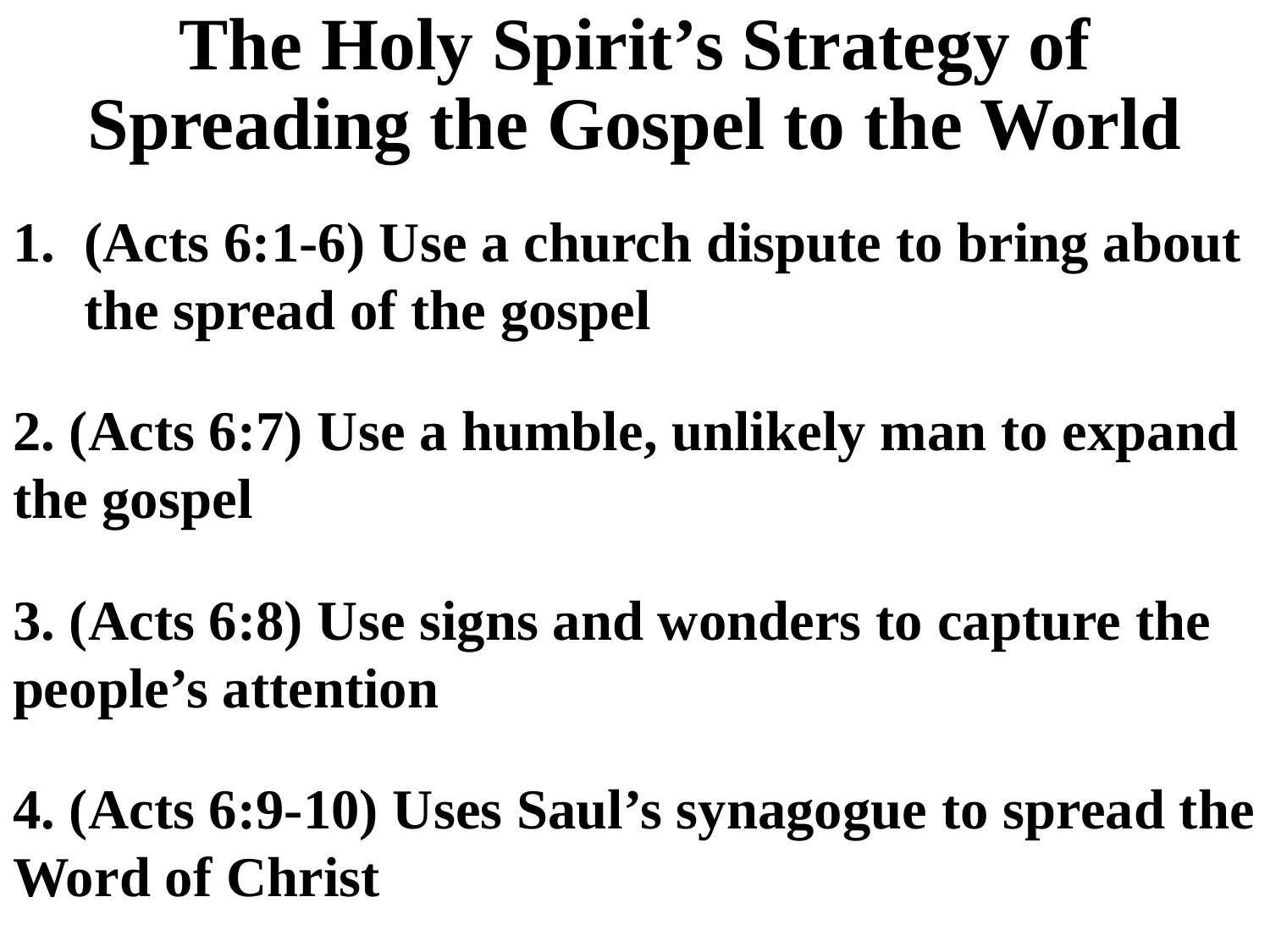

# The Holy Spirit’s Strategy of Spreading the Gospel to the World
(Acts 6:1-6) Use a church dispute to bring about the spread of the gospel

2. (Acts 6:7) Use a humble, unlikely man to expand the gospel

3. (Acts 6:8) Use signs and wonders to capture the people’s attention

4. (Acts 6:9-10) Uses Saul’s synagogue to spread the Word of Christ